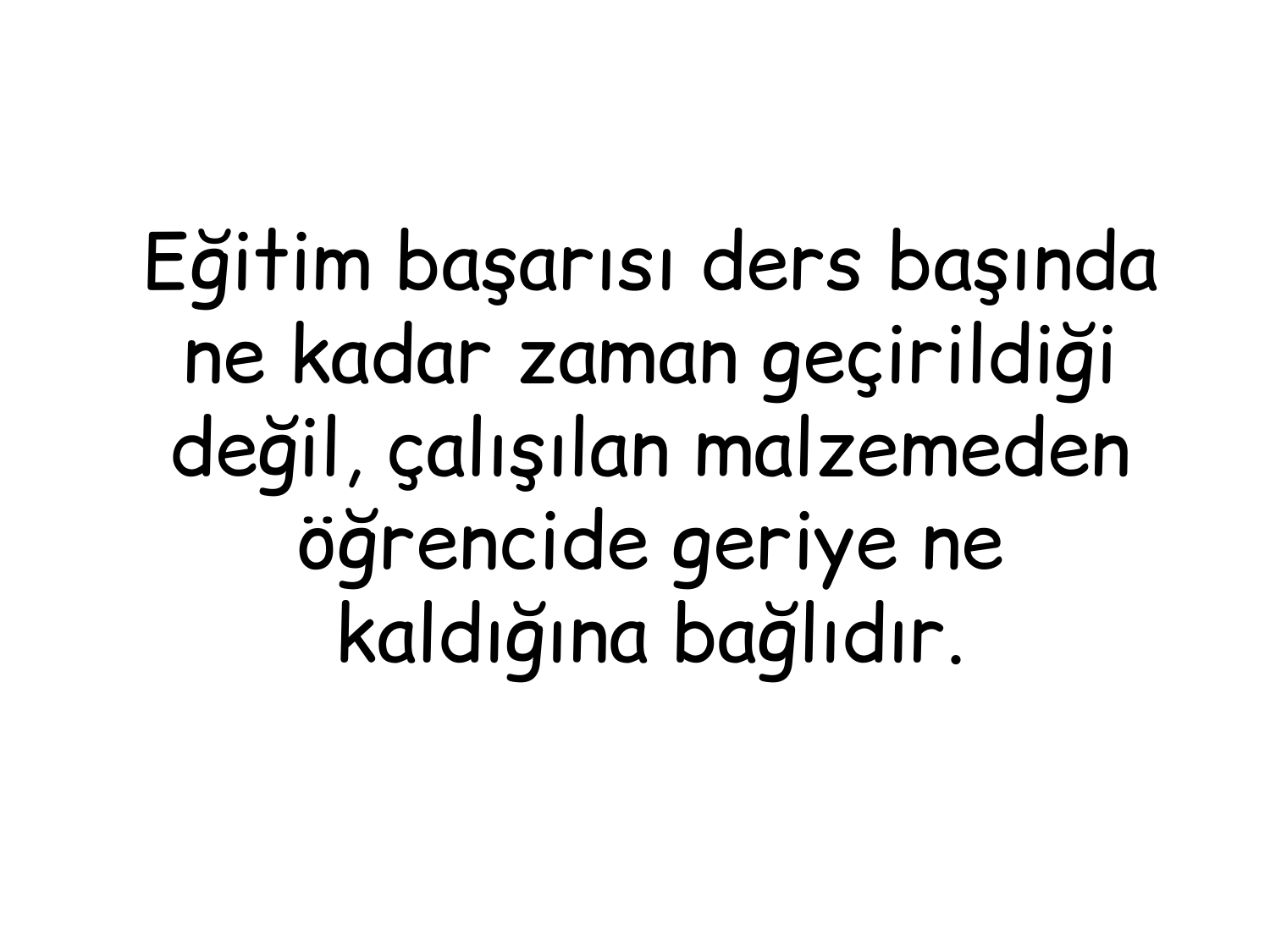

# Eğitim başarısı ders başında ne kadar zaman geçirildiği değil, çalışılan malzemeden öğrencide geriye ne kaldığına bağlıdır.